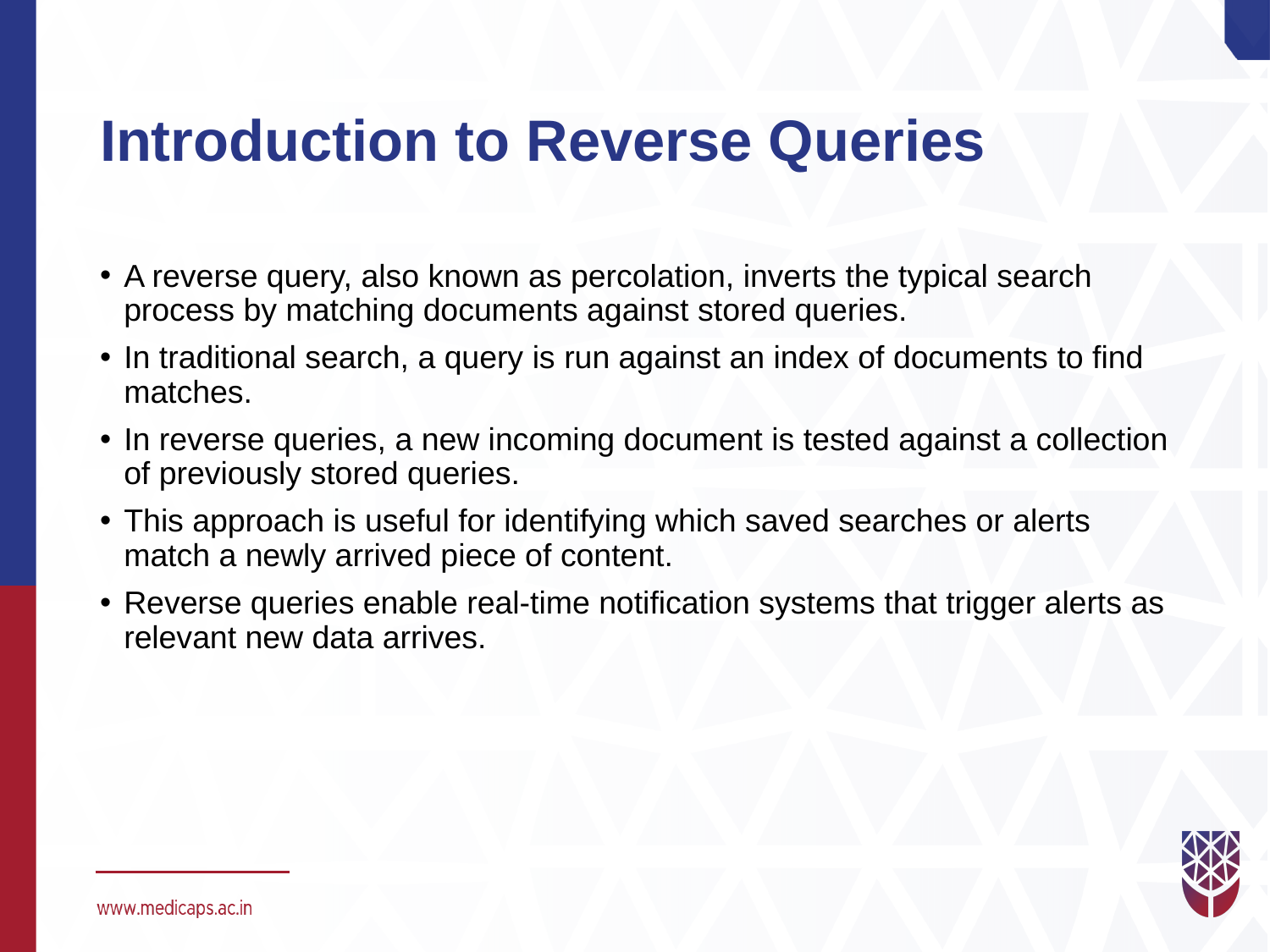

# Introduction to Reverse Queries
A reverse query, also known as percolation, inverts the typical search process by matching documents against stored queries.
In traditional search, a query is run against an index of documents to find matches.
In reverse queries, a new incoming document is tested against a collection of previously stored queries.
This approach is useful for identifying which saved searches or alerts match a newly arrived piece of content.
Reverse queries enable real-time notification systems that trigger alerts as relevant new data arrives.